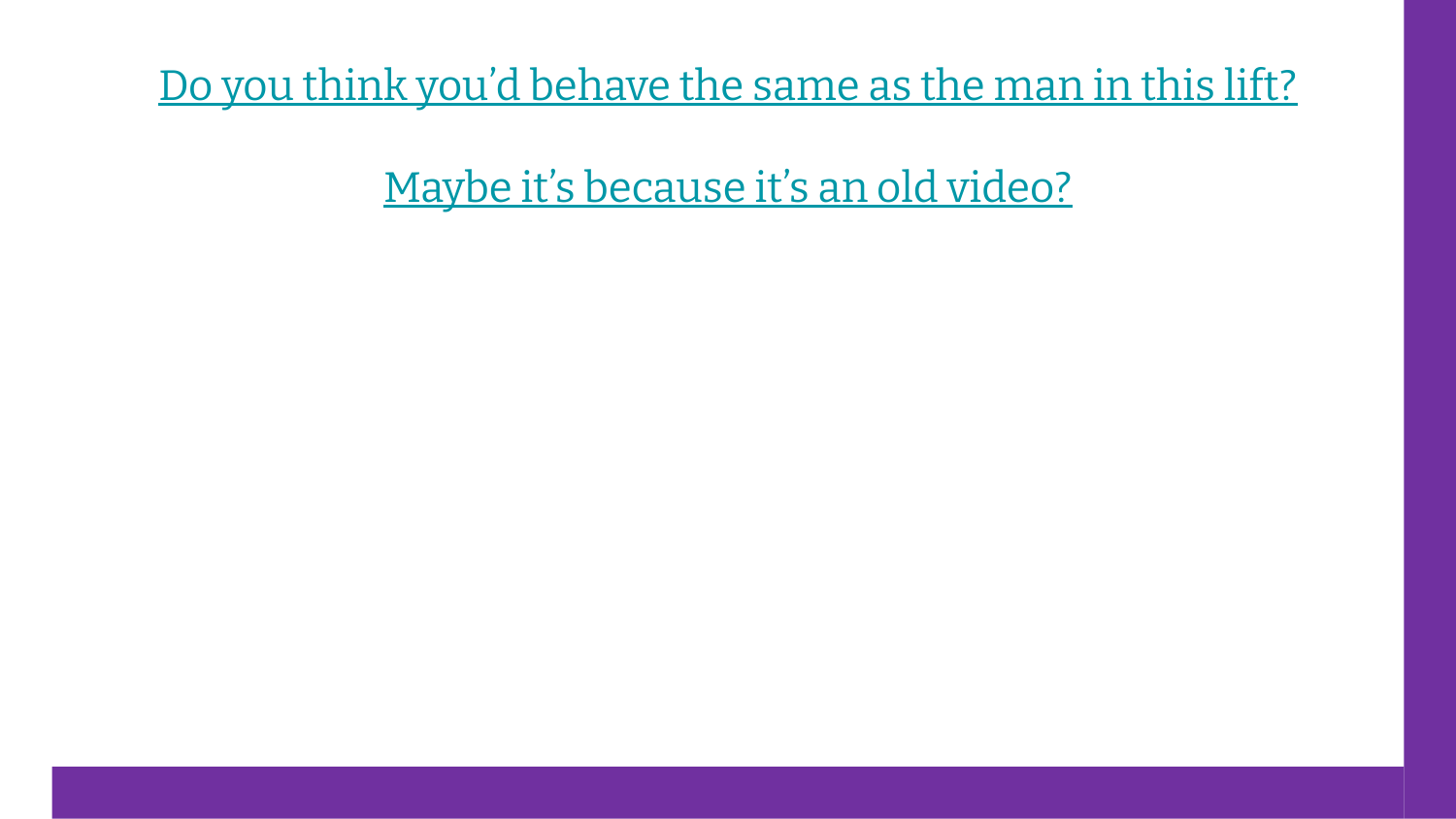

Do you think you’d behave the same as the man in this lift?

Maybe it’s because it’s an old video?